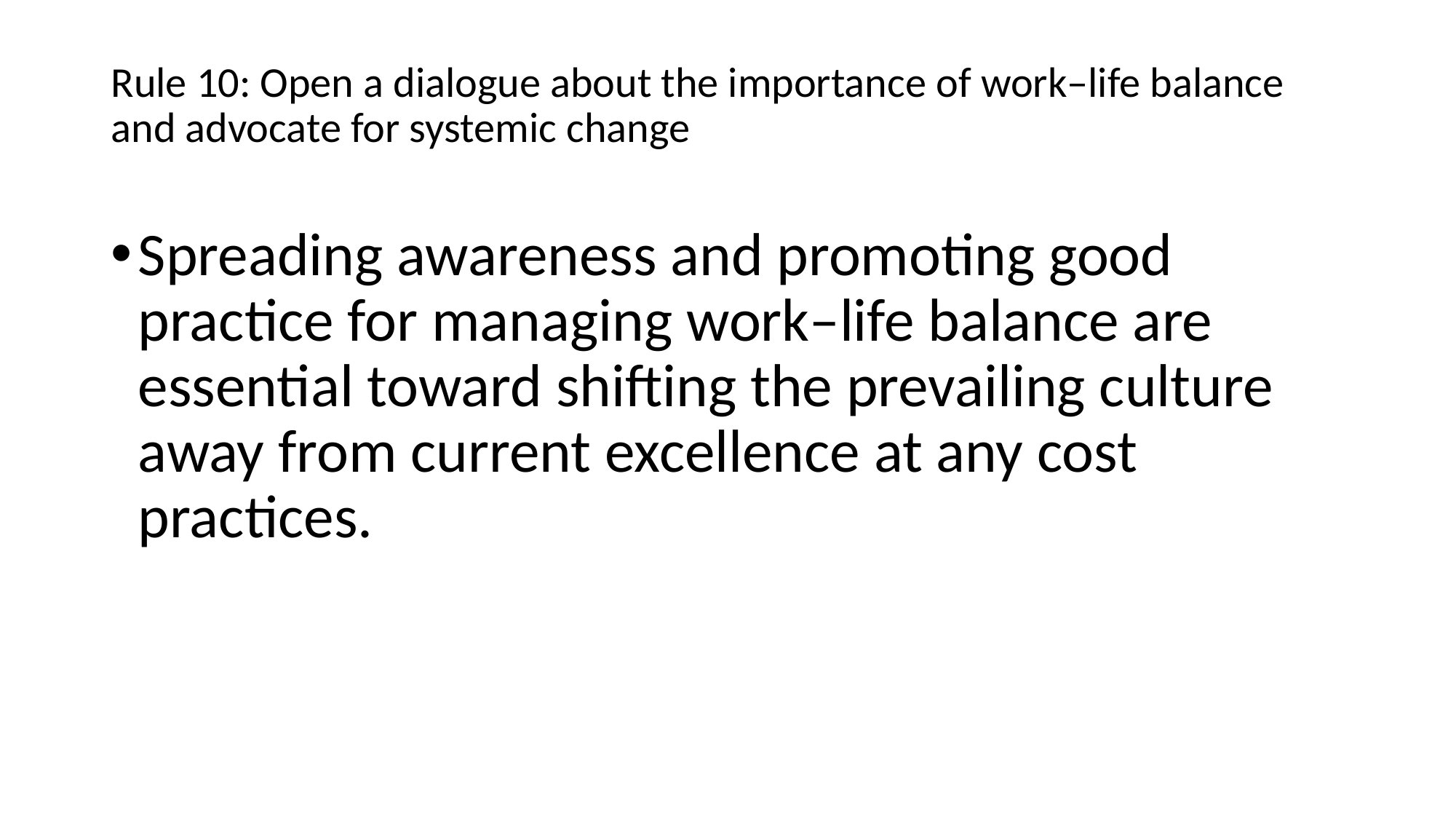

# Rule 10: Open a dialogue about the importance of work–life balance and advocate for systemic change
Spreading awareness and promoting good practice for managing work–life balance are essential toward shifting the prevailing culture away from current excellence at any cost practices.